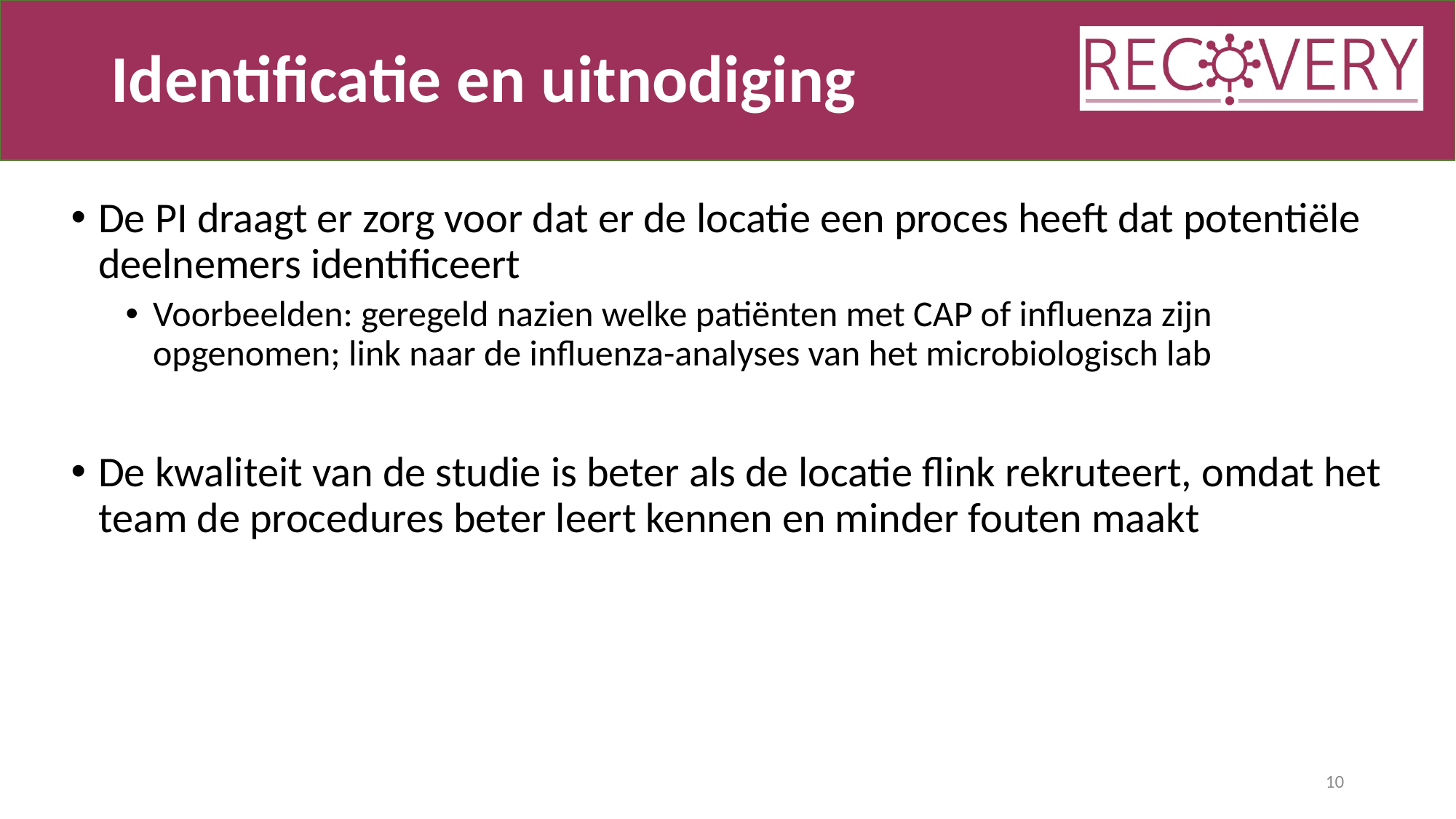

# Identificatie en uitnodiging
De PI draagt er zorg voor dat er de locatie een proces heeft dat potentiële deelnemers identificeert
Voorbeelden: geregeld nazien welke patiënten met CAP of influenza zijn opgenomen; link naar de influenza-analyses van het microbiologisch lab

De kwaliteit van de studie is beter als de locatie flink rekruteert, omdat het team de procedures beter leert kennen en minder fouten maakt
10